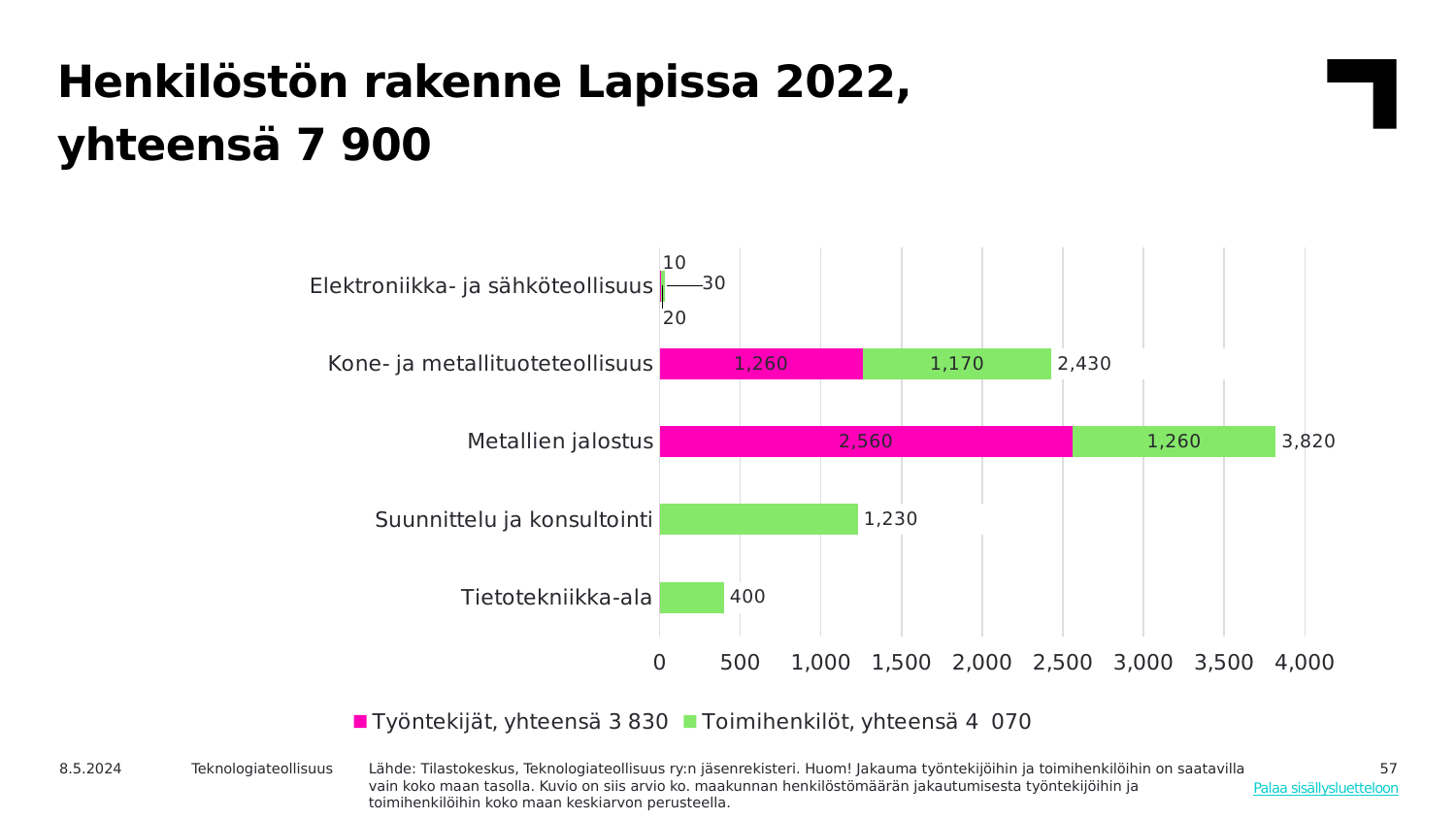

Henkilöstön rakenne Lapissa 2022,
yhteensä 7 900

### Chart

| Category | Työntekijät, yhteensä 3 830 | Toimihenkilöt, yhteensä 4  070 |   |
|---|---|---|---|
| Tietotekniikka-ala | 0.0 | 400.0 | 400.0 |
| Suunnittelu ja konsultointi | 0.0 | 1230.0 | 1230.0 |
| Metallien jalostus | 2560.0 | 1260.0 | 3820.0 |
| Kone- ja metallituoteteollisuus | 1260.0 | 1170.0 | 2430.0 |
| Elektroniikka- ja sähköteollisuus | 10.0 | 20.0 | 30.0 |
8.5.2024
Teknologiateollisuus
Lähde: Tilastokeskus, Teknologiateollisuus ry:n jäsenrekisteri. Huom! Jakauma työntekijöihin ja toimihenkilöihin on saatavilla vain koko maan tasolla. Kuvio on siis arvio ko. maakunnan henkilöstömäärän jakautumisesta työntekijöihin ja toimihenkilöihin koko maan keskiarvon perusteella.
57
Palaa sisällysluetteloon